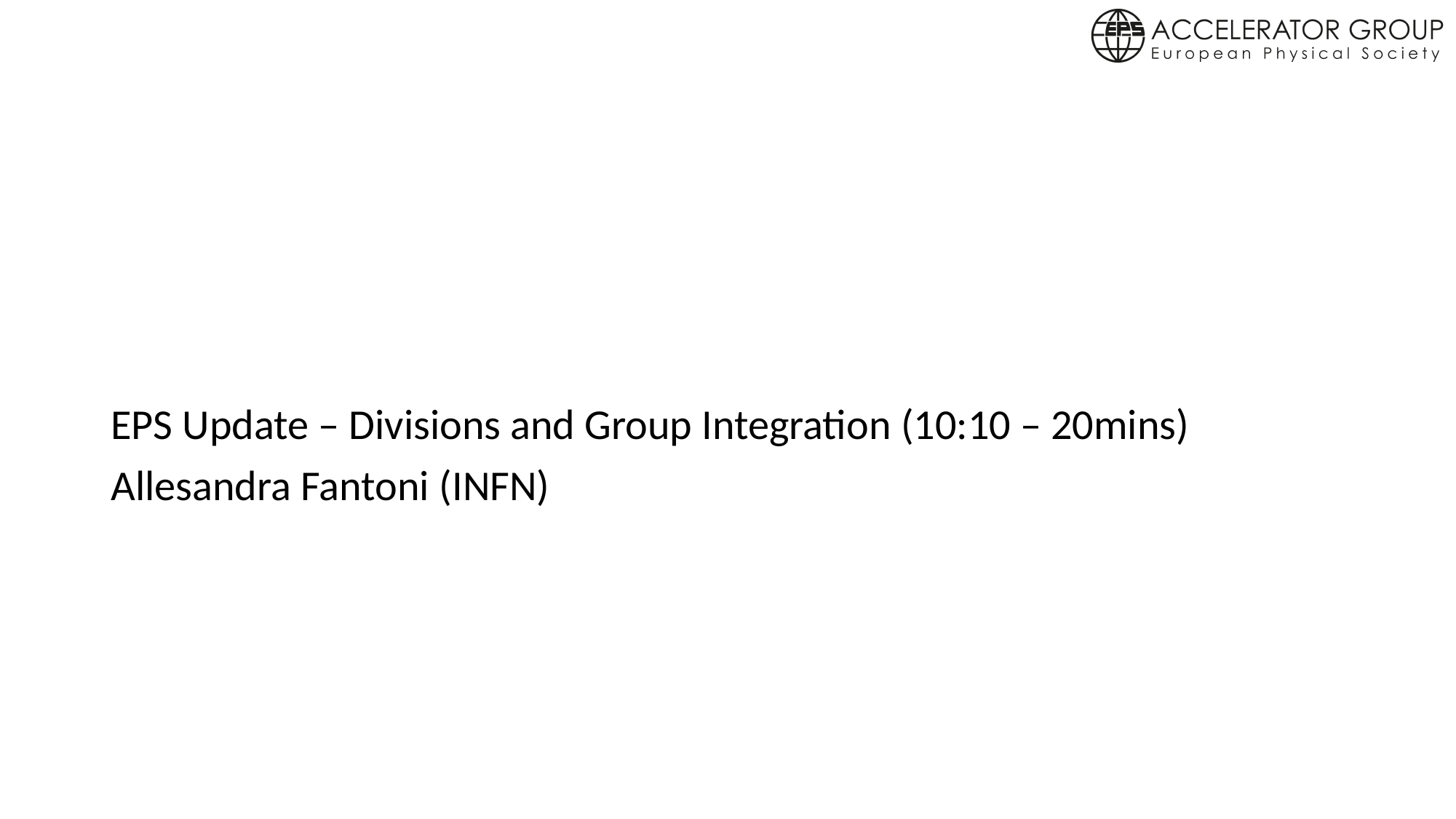

#

EPS Update – Divisions and Group Integration (10:10 – 20mins)
Allesandra Fantoni (INFN)